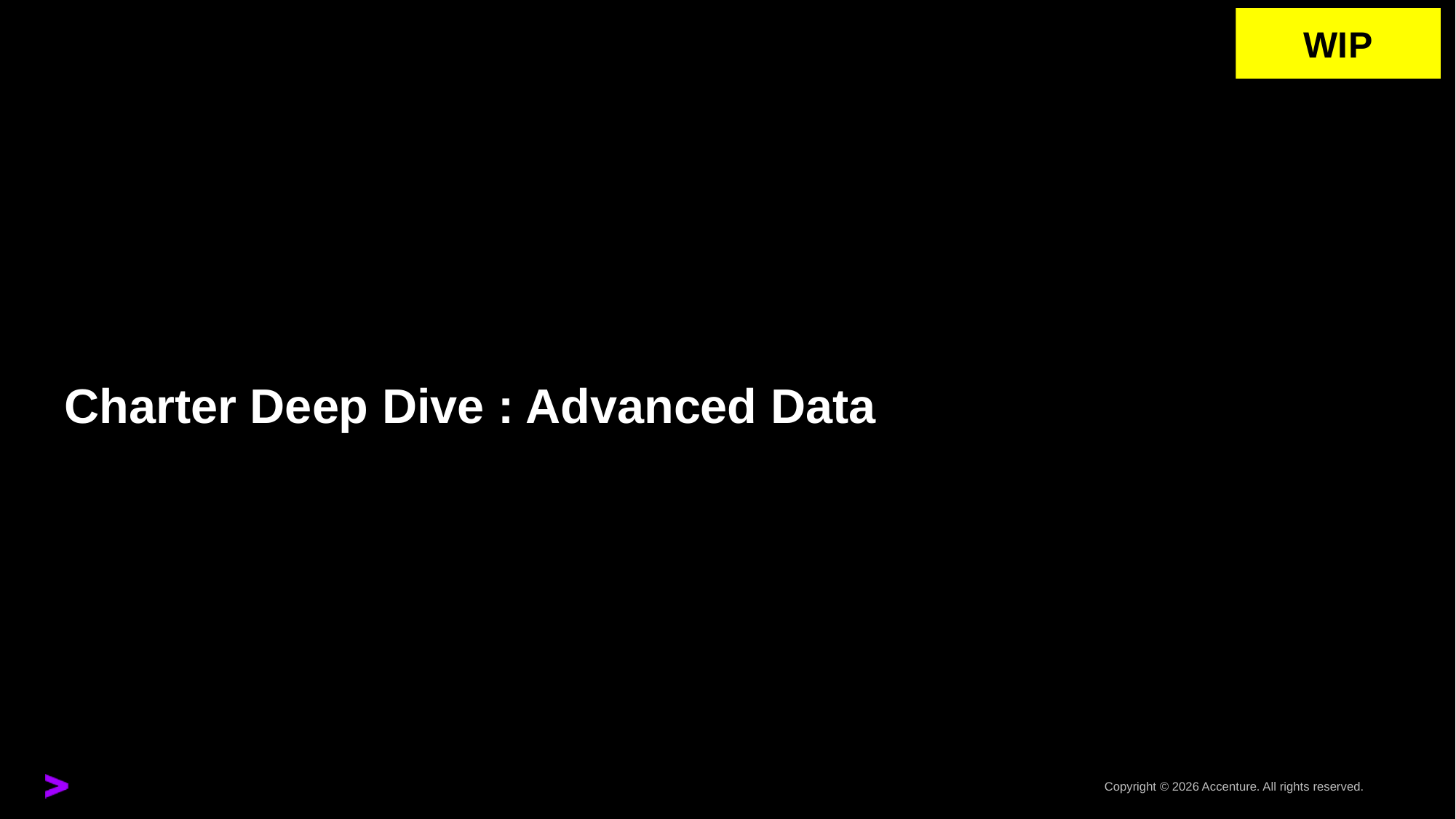

WIP
# Charter Deep Dive : Advanced Data